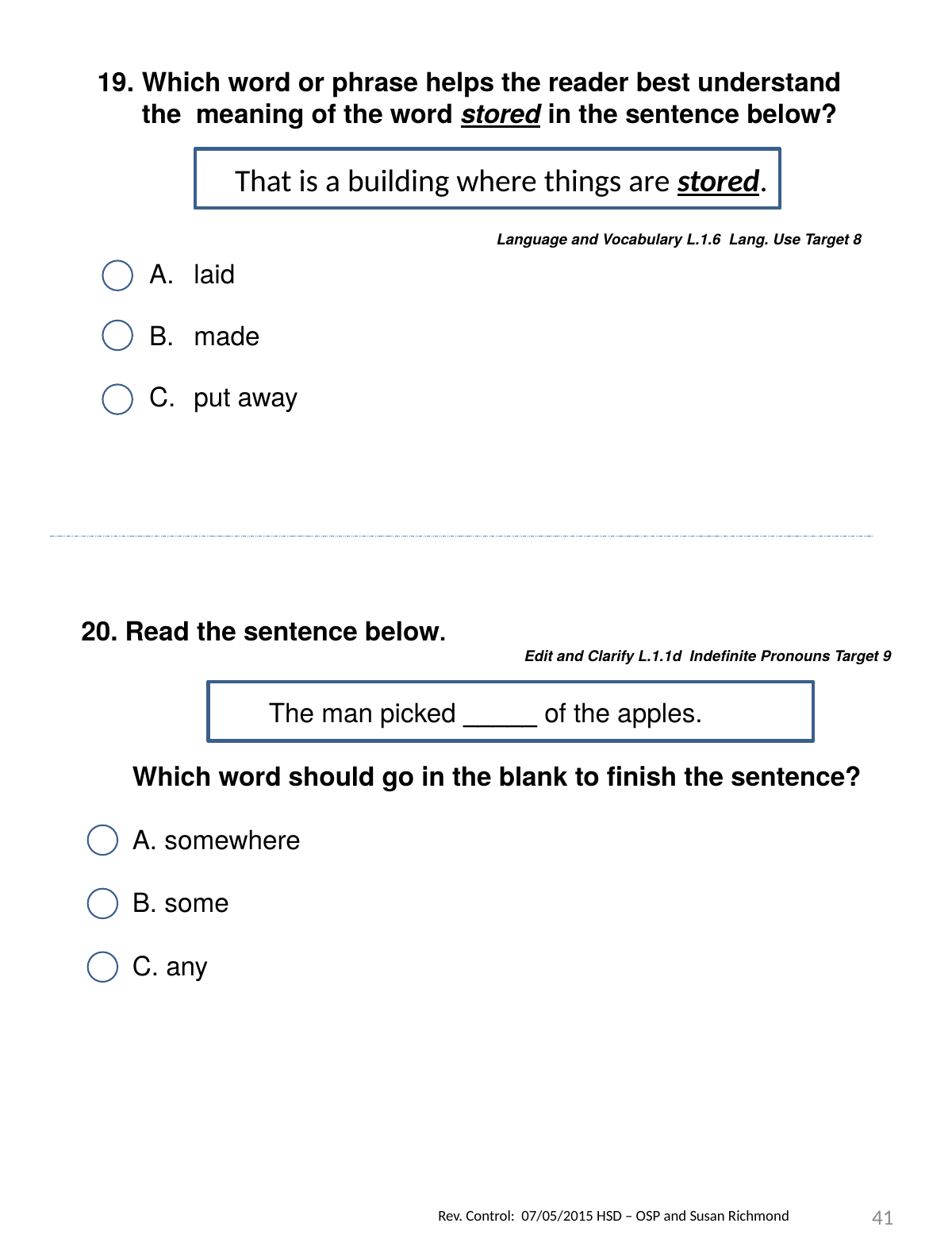

Which word or phrase helps the reader best understand the  meaning of the word stored in the sentence below?

      That is a building where things are stored.

Language and Vocabulary L.1.6  Lang. Use Target 8

laid

made

put away

20. Read the sentence below.
Edit and Clarify L.1.1d  Indefinite Pronouns Target 9

The man picked _____ of the apples.

       Which word should go in the blank to finish the sentence?

       A. somewhere

       B. some

       C. any

41